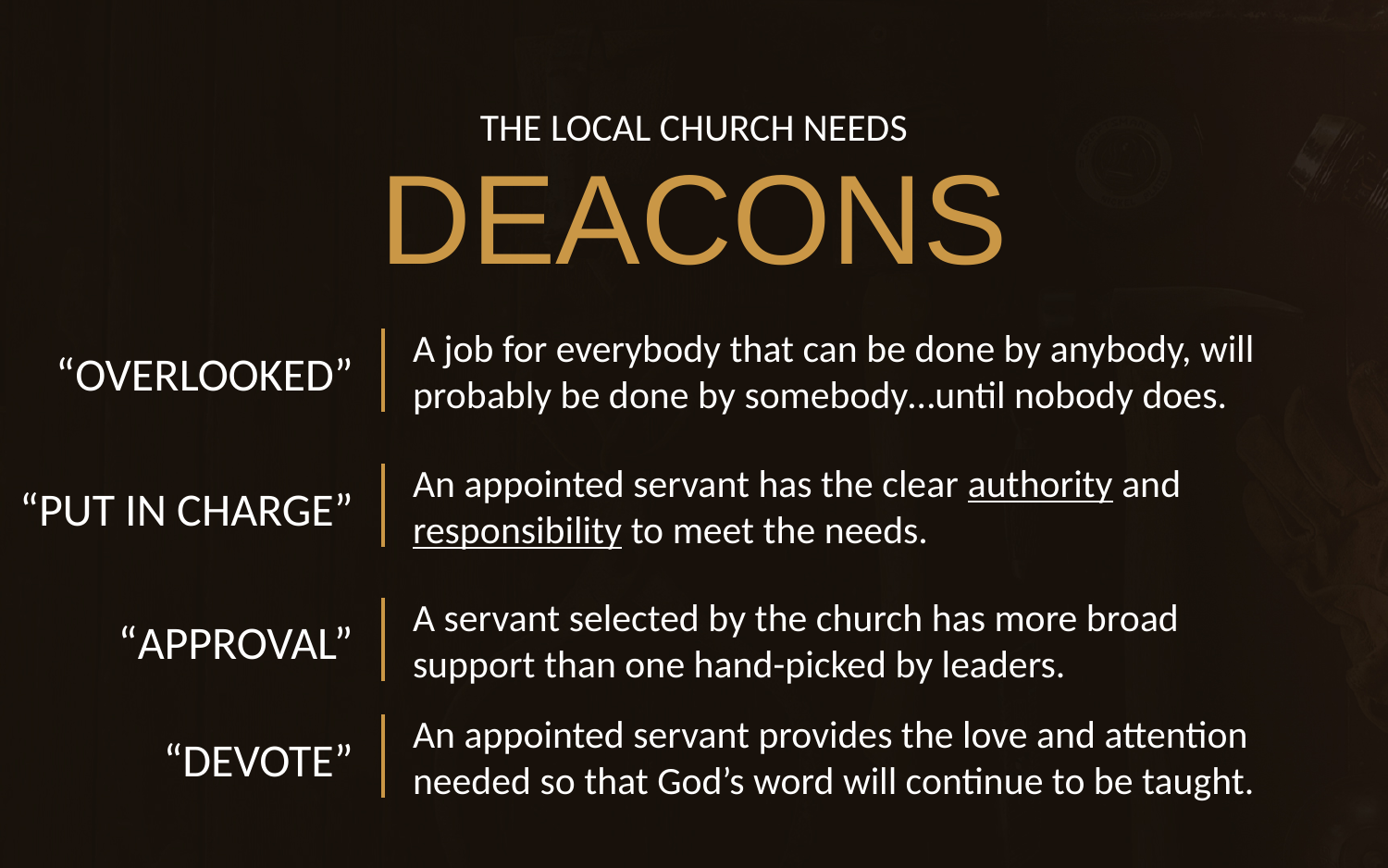

THE LOCAL CHURCH NEEDS
DEACONS
A job for everybody that can be done by anybody, will probably be done by somebody…until nobody does.
“OVERLOOKED”
An appointed servant has the clear authority and responsibility to meet the needs.
“PUT IN CHARGE”
A servant selected by the church has more broad
support than one hand-picked by leaders.
“APPROVAL”
An appointed servant provides the love and attention needed so that God’s word will continue to be taught.
“DEVOTE”